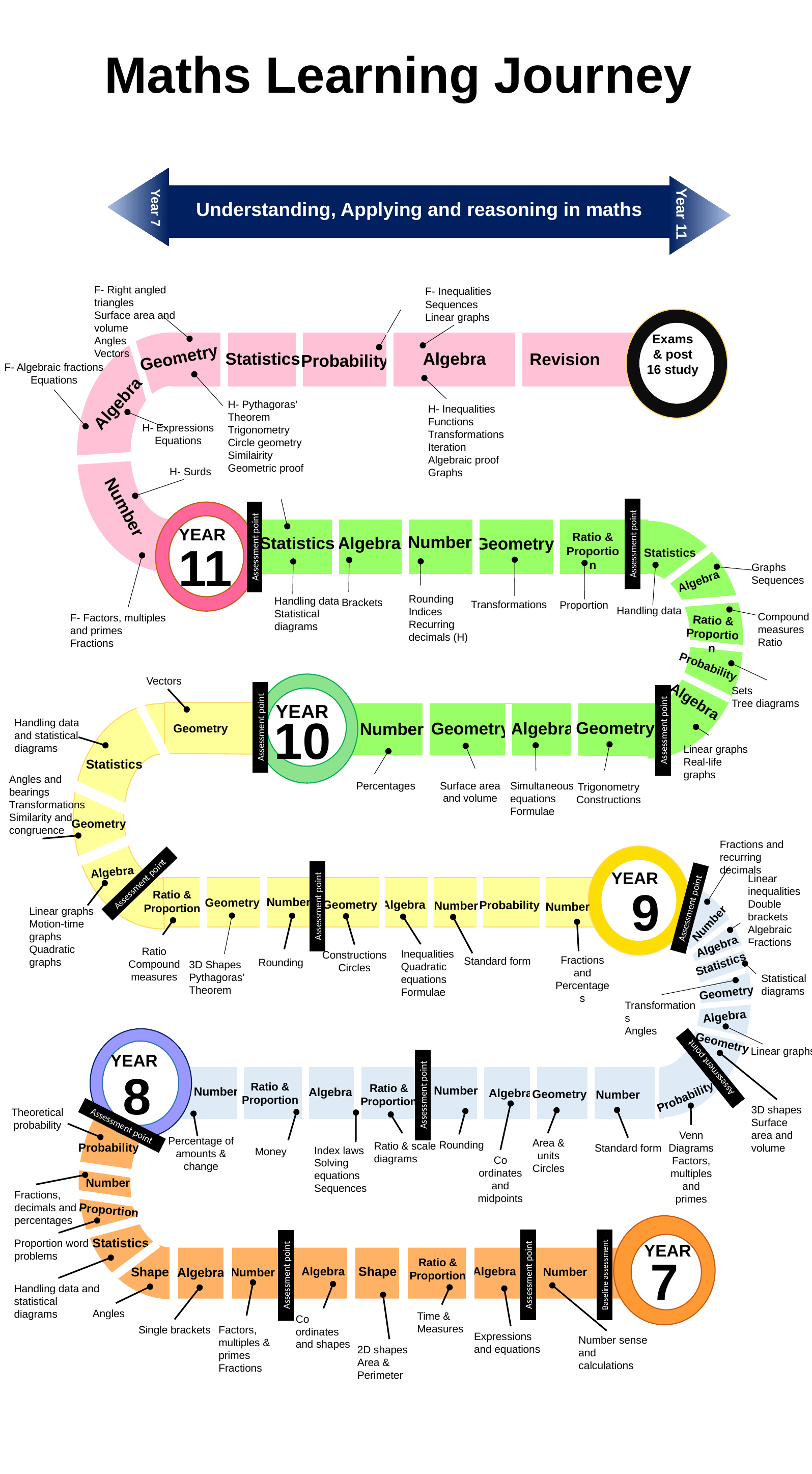

Maths Learning Journey

Understanding, Applying and reasoning in maths
Year 11
Year 7
F- Right angled triangles
Surface area and volume
Angles
Vectors
F- Inequalities
Sequences
Linear graphs

Exams
& post
16 study

Geometry
Algebra
Statistics
Revision
Probability
F- Algebraic fractions
Equations

Algebra
H- Pythagoras’ Theorem
Trigonometry
Circle geometry
Similairity
Geometric proof
H- Inequalities
Functions
Transformations
Iteration
Algebraic proof
Graphs
H- Expressions
Equations

H- Surds
Number

YEAR
Ratio & Proportion
Number
Statistics
Algebra
Geometry
11

Assessment point
Assessment point
Statistics

Graphs
Sequences

Algebra
Rounding
Indices
Recurring decimals (H)
Handling data
Statistical diagrams
Brackets
Transformations
Proportion
Handling data
Compound measures
Ratio
F- Factors, multiples and primes
Fractions
Ratio & Proportion

Probability
Vectors

Sets
Tree diagrams

Algebra
YEAR

10

Handling data and statistical diagrams
Geometry
Geometry
Algebra
Number
Geometry
Assessment point
Assessment point

Linear graphs
Real-life graphs
Statistics

Angles and bearings
Transformations
Similarity and congruence
Surface area and volume
Simultaneous equations
Formulae
Percentages
Trigonometry
Constructions
Geometry
Fractions and recurring decimals

YEAR
9

Algebra
Linear inequalities
Double brackets
Algebraic Fractions

Assessment point

Ratio & Proportion
Number
Geometry
Geometry
Algebra
Probability
Number
Number
Assessment point
Assessment point
Linear graphs
Motion-time graphs
Quadratic graphs

Number

Algebra
Ratio
Compound measures
Inequalities
Quadratic equations
Formulae
Constructions
Circles
Fractions and Percentages
Standard form
Rounding
Statistics

3D Shapes
Pythagoras’ Theorem
Statistical diagrams

Geometry
Transformations
Angles

Algebra

Geometry

Linear graphs

YEAR

8

Assessment point

Ratio & Proportion
Ratio & Proportion
Number
Number
Algebra
Algebra
Geometry
Number
Probability
Assessment point

3D shapes
Surface area and volume
Theoretical probability
Assessment point
Venn Diagrams
Factors, multiples and primes
Percentage of amounts & change
Area & units
Circles
Rounding
Ratio & scale diagrams
Probability
Standard form
Index laws
Solving equations
Sequences
Money

Co ordinates and midpoints

Number
Fractions, decimals and percentages

Proportion

Statistics

Proportion word problems

YEAR

7

Ratio & Proportion
Shape
Algebra
Algebra
Shape
Algebra
Number
Number
Assessment point
Baseline assessment
Assessment point
Handling data and statistical diagrams
Angles
Time & Measures
Co ordinates and shapes
Single brackets
Factors, multiples & primes
Fractions
Expressions and equations
Number sense and calculations
2D shapes
Area & Perimeter